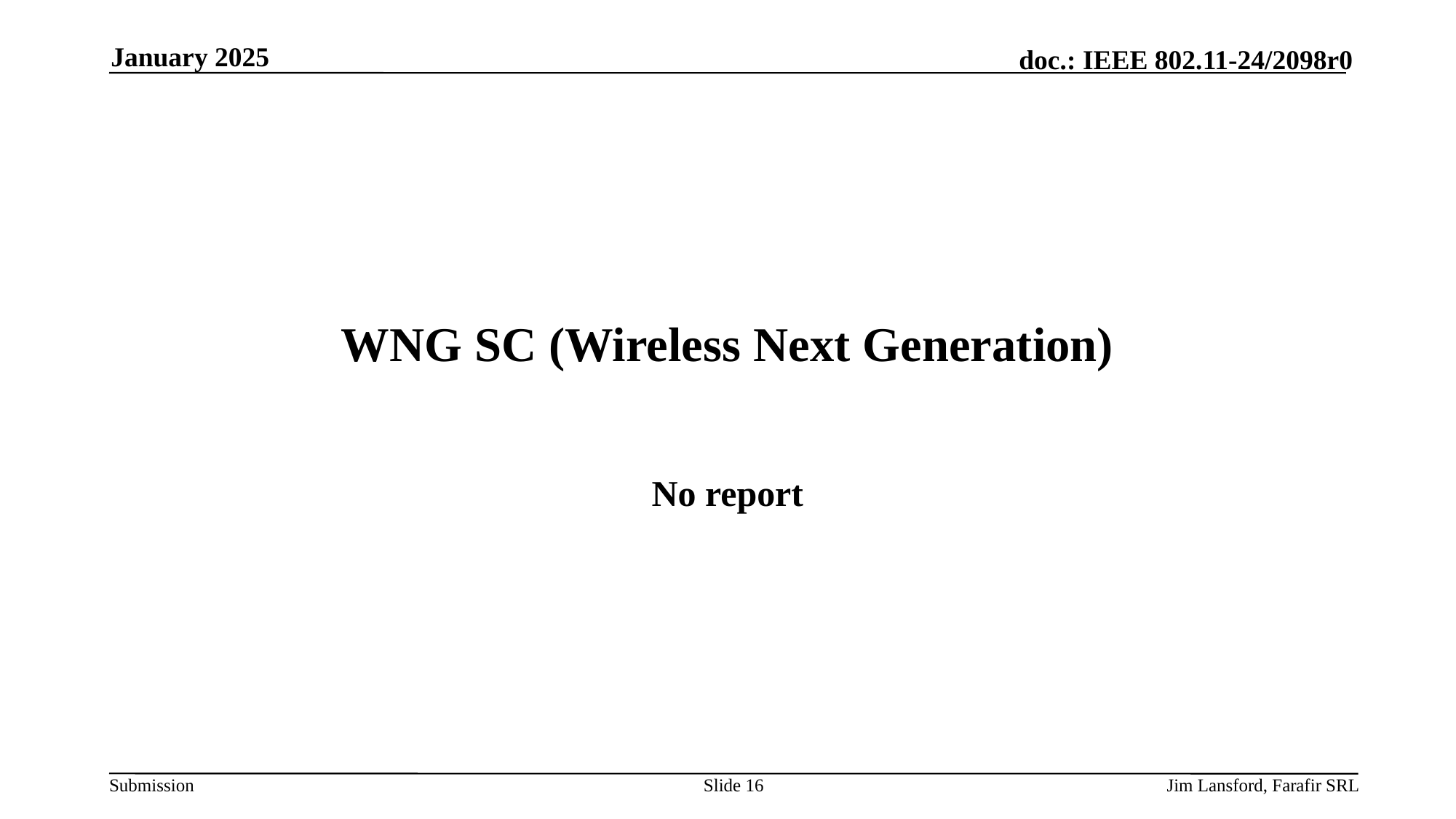

January 2025
# WNG SC (Wireless Next Generation)
No report
Slide 16
Jim Lansford, Farafir SRL